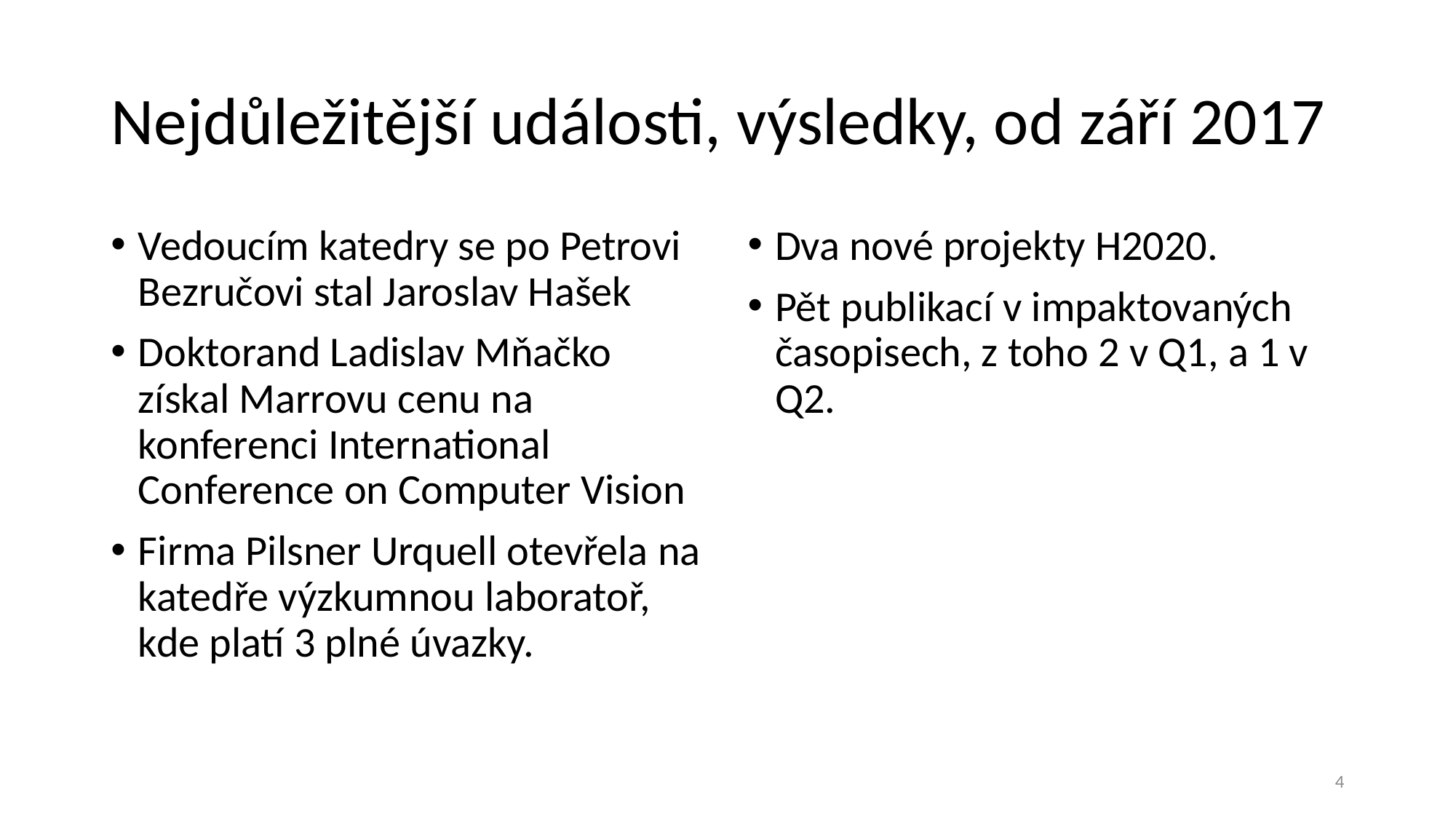

# Nejdůležitější události, výsledky, od září 2017
Vedoucím katedry se po Petrovi Bezručovi stal Jaroslav Hašek
Doktorand Ladislav Mňačko získal Marrovu cenu na konferenci International Conference on Computer Vision
Firma Pilsner Urquell otevřela na katedře výzkumnou laboratoř, kde platí 3 plné úvazky.
Dva nové projekty H2020.
Pět publikací v impaktovaných časopisech, z toho 2 v Q1, a 1 v Q2.
4